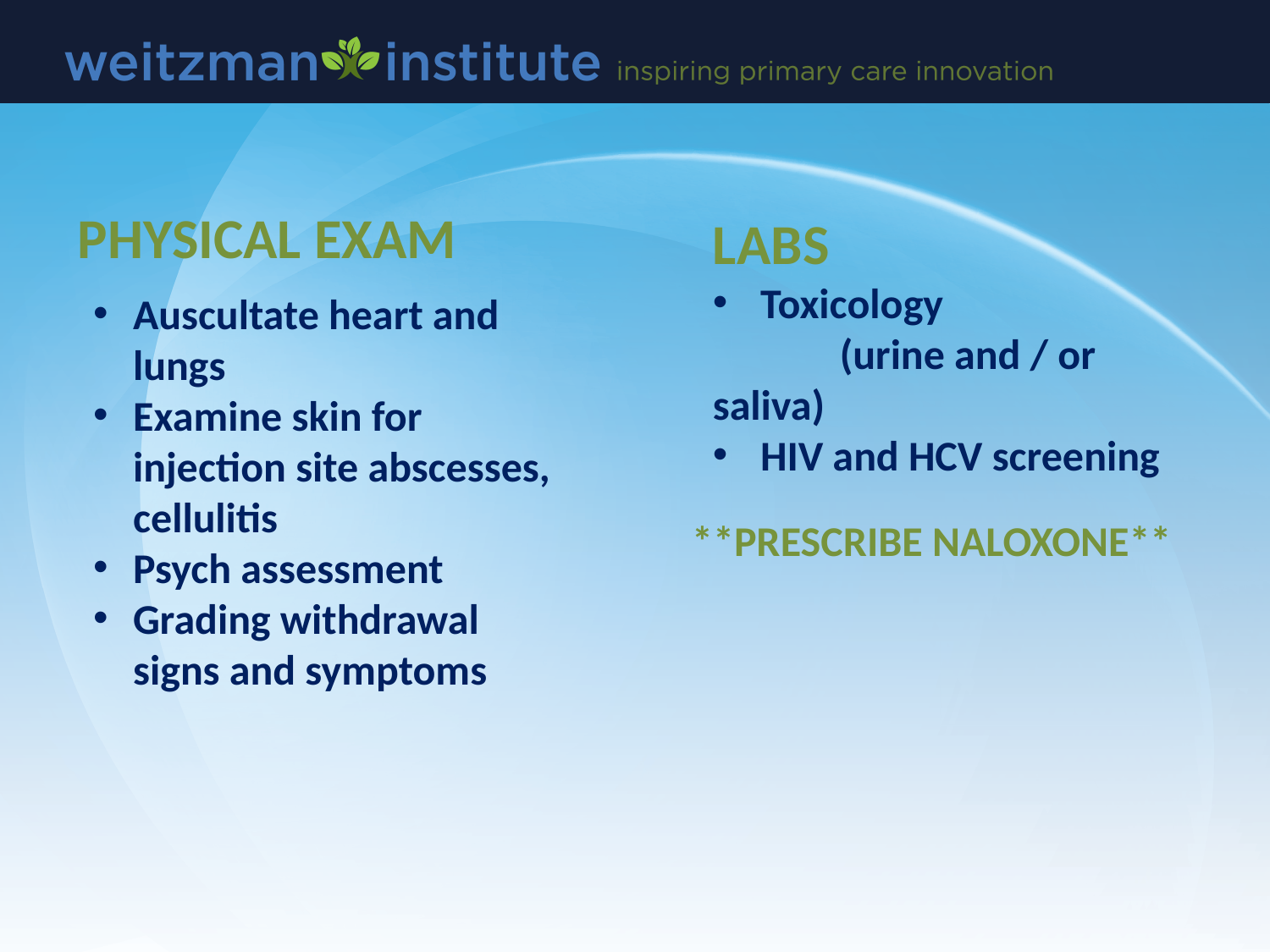

PHYSICAL EXAM

LABS
Toxicology
	(urine and / or saliva)
HIV and HCV screening

Auscultate heart and lungs
Examine skin for injection site abscesses, cellulitis
Psych assessment
Grading withdrawal signs and symptoms

**PRESCRIBE NALOXONE**